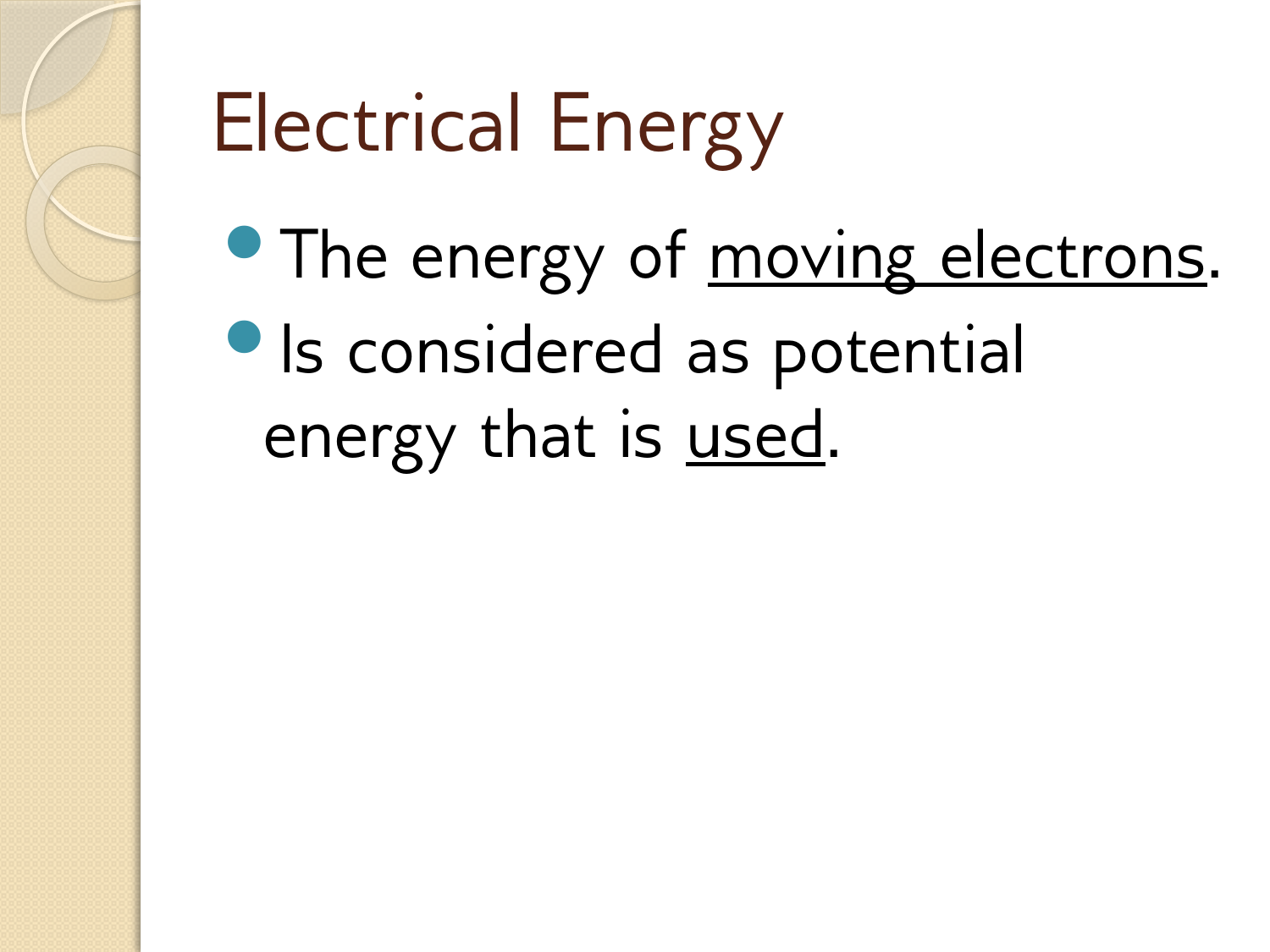

# Electrical Energy
The energy of moving electrons.
Is considered as potential energy that is used.